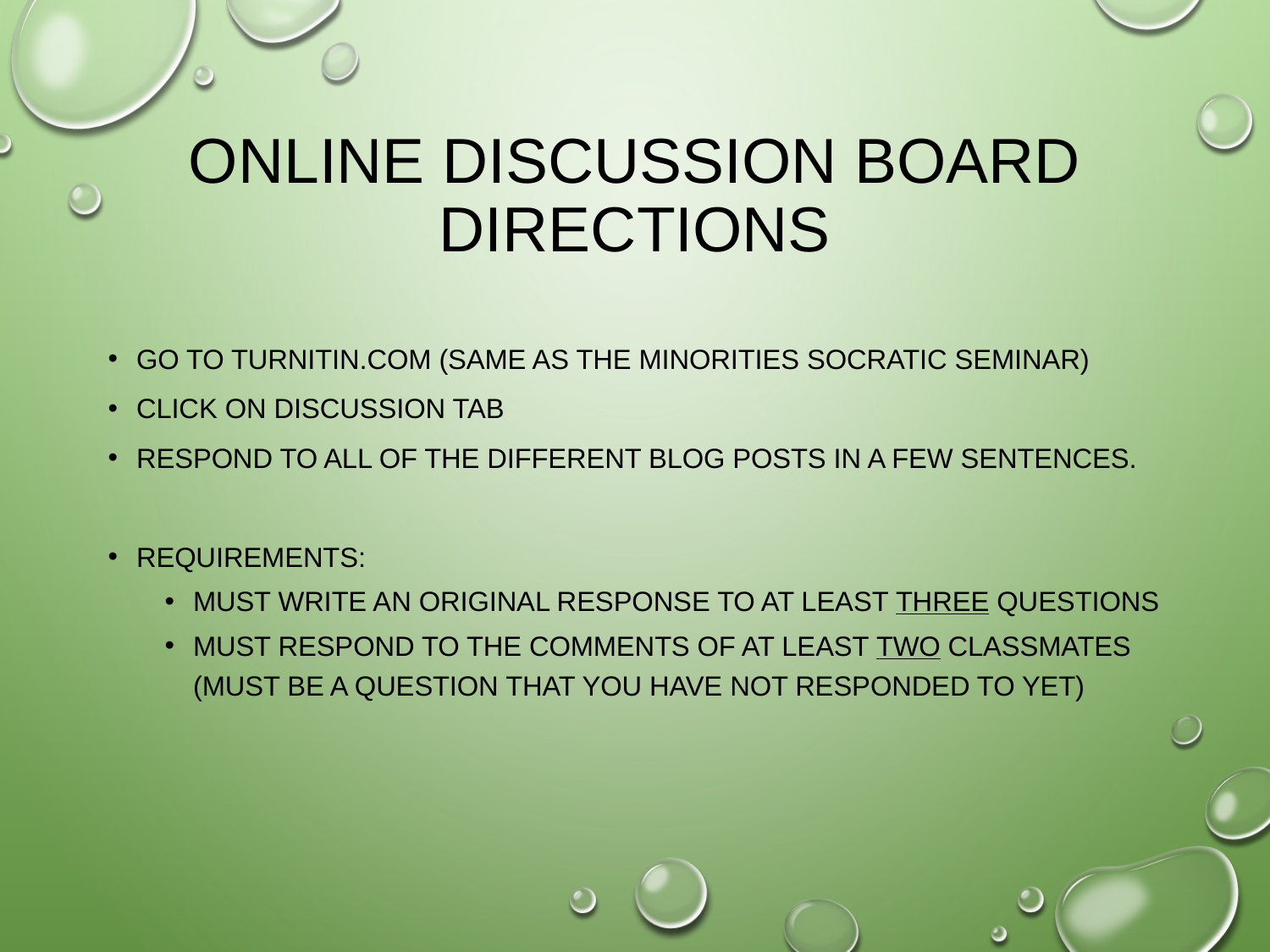

# Online Discussion Board Directions
Go to turnitin.com (same as the Minorities Socratic seminar)
Click on Discussion tab
Respond to all of the different blog posts in a few sentences.

Requirements:
Must write an original response to at least three questions
Must respond to the comments of at least two classmates (must be a question that you have not responded to yet)